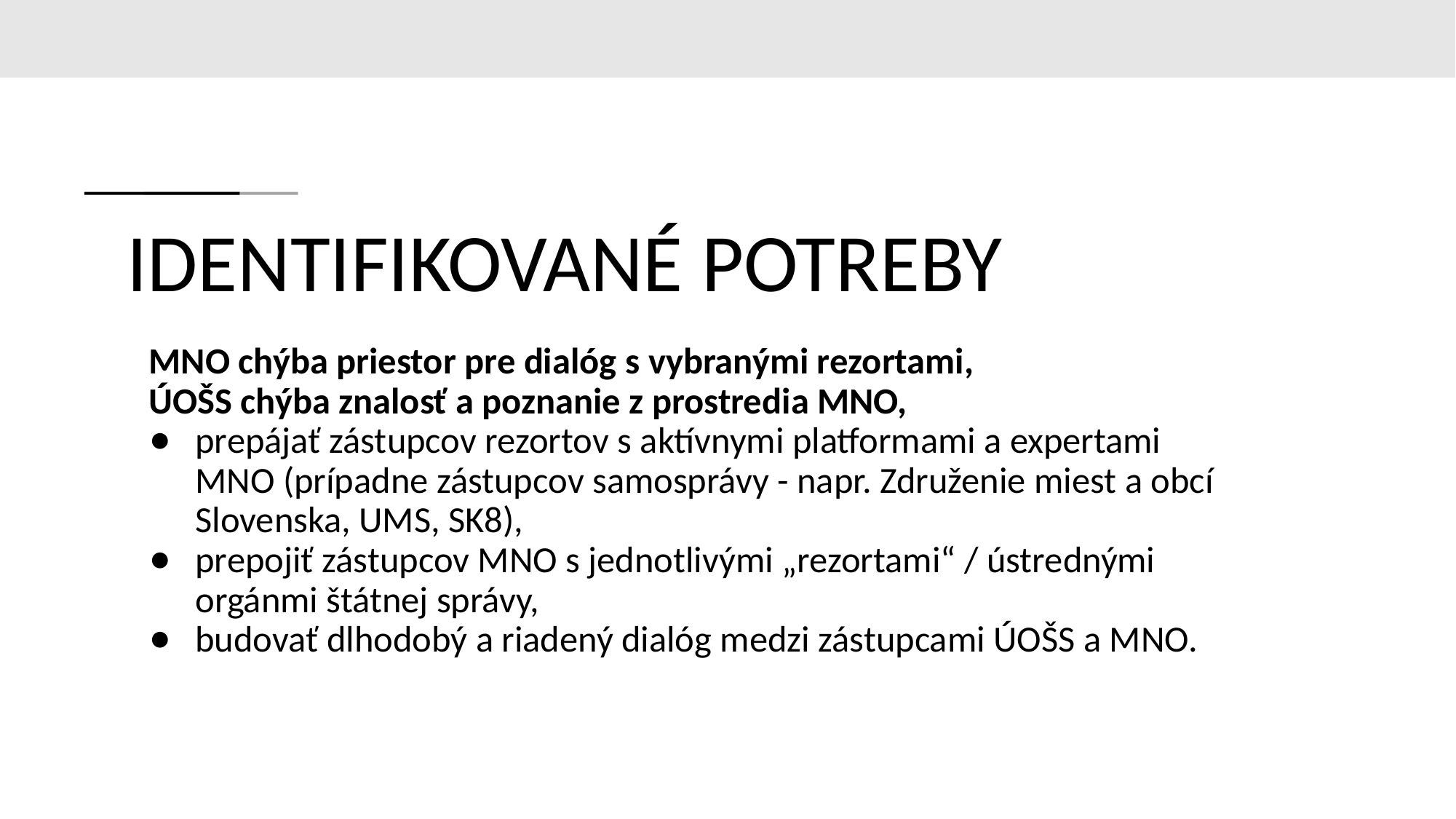

# IDENTIFIKOVANÉ POTREBY
MNO chýba priestor pre dialóg s vybranými rezortami,
ÚOŠS chýba znalosť a poznanie z prostredia MNO,
prepájať zástupcov rezortov s aktívnymi platformami a expertami MNO (prípadne zástupcov samosprávy - napr. Združenie miest a obcí Slovenska, UMS, SK8),
prepojiť zástupcov MNO s jednotlivými „rezortami“ / ústrednými orgánmi štátnej správy,
budovať dlhodobý a riadený dialóg medzi zástupcami ÚOŠS a MNO.